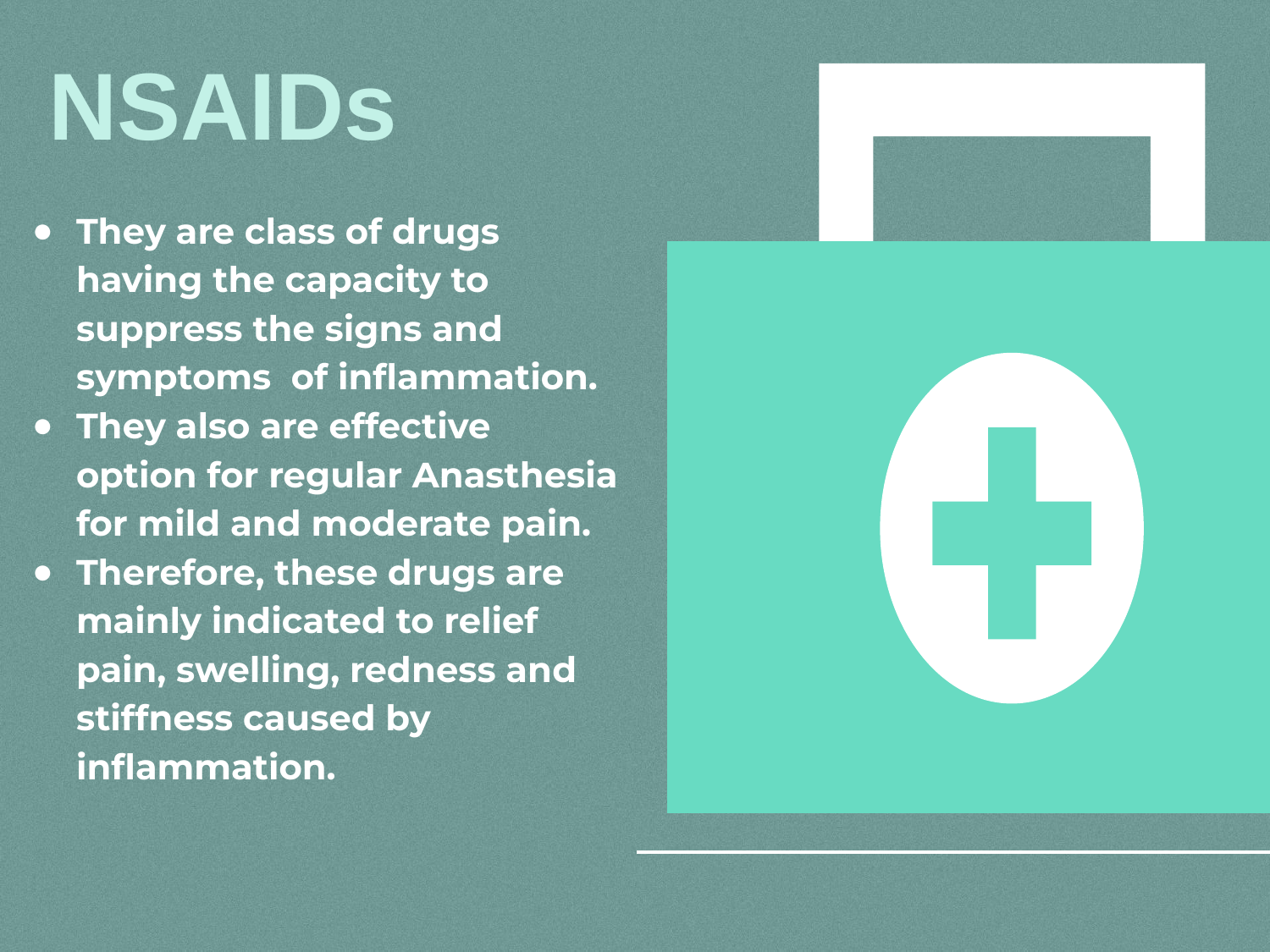

# NSAIDs

They are class of drugs having the capacity to suppress the signs and symptoms  of inflammation.
They also are effective option for regular Anasthesia for mild and moderate pain.
Therefore, these drugs are mainly indicated to relief pain, swelling, redness and stiffness caused by inflammation.